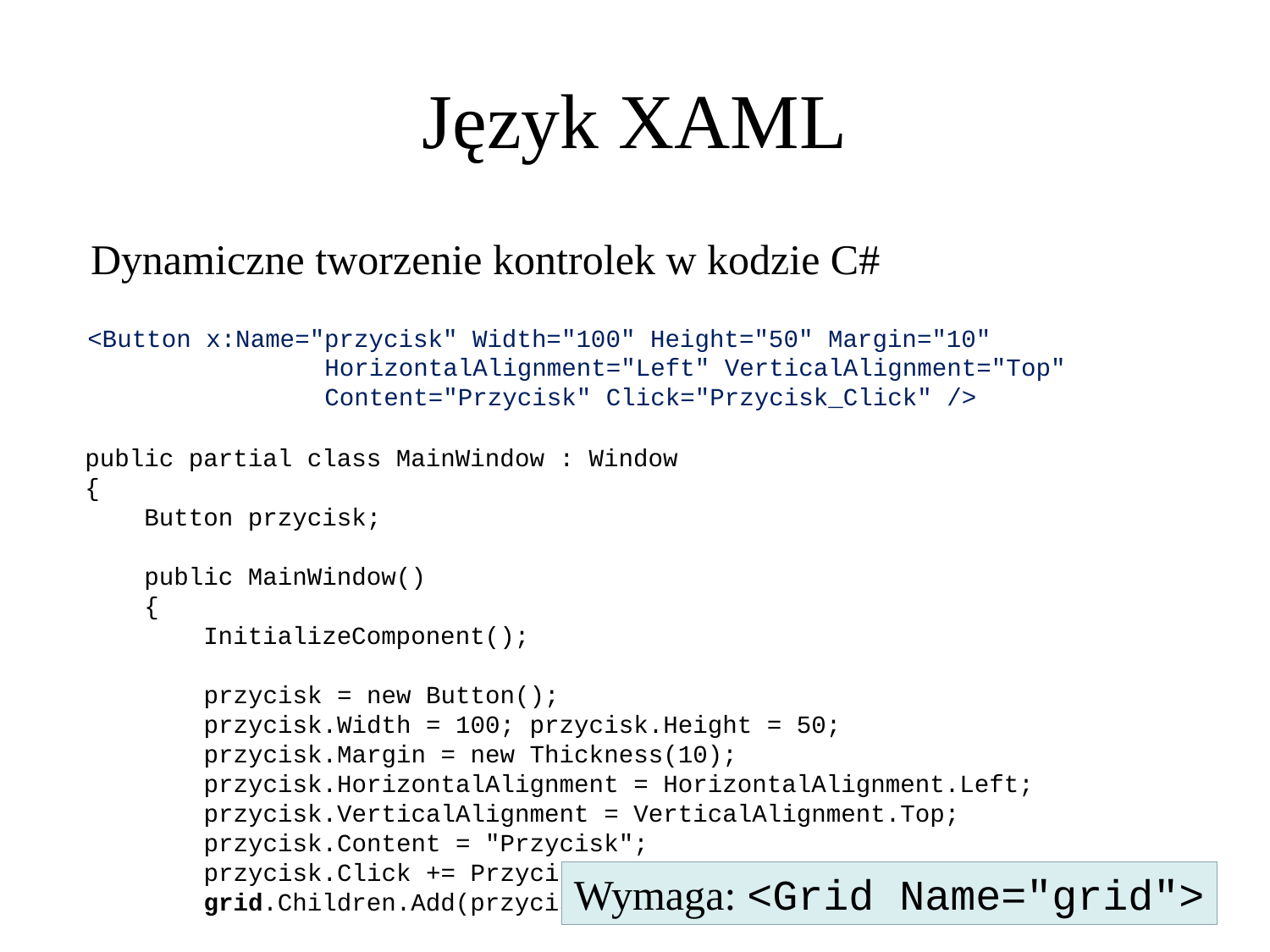

Język XAML
Dynamiczne tworzenie kontrolek w kodzie C#
<Button x:Name="przycisk" Width="100" Height="50" Margin="10"
                HorizontalAlignment="Left" VerticalAlignment="Top"
                Content="Przycisk" Click="Przycisk_Click" />
public partial class MainWindow : Window
{
    Button przycisk;

    public MainWindow()
    {
        InitializeComponent();

        przycisk = new Button();
        przycisk.Width = 100; przycisk.Height = 50;
        przycisk.Margin = new Thickness(10);
        przycisk.HorizontalAlignment = HorizontalAlignment.Left;
        przycisk.VerticalAlignment = VerticalAlignment.Top;
        przycisk.Content = "Przycisk";
        przycisk.Click += Przycisk_Click;
        grid.Children.Add(przycisk);
Wymaga: <Grid Name="grid">